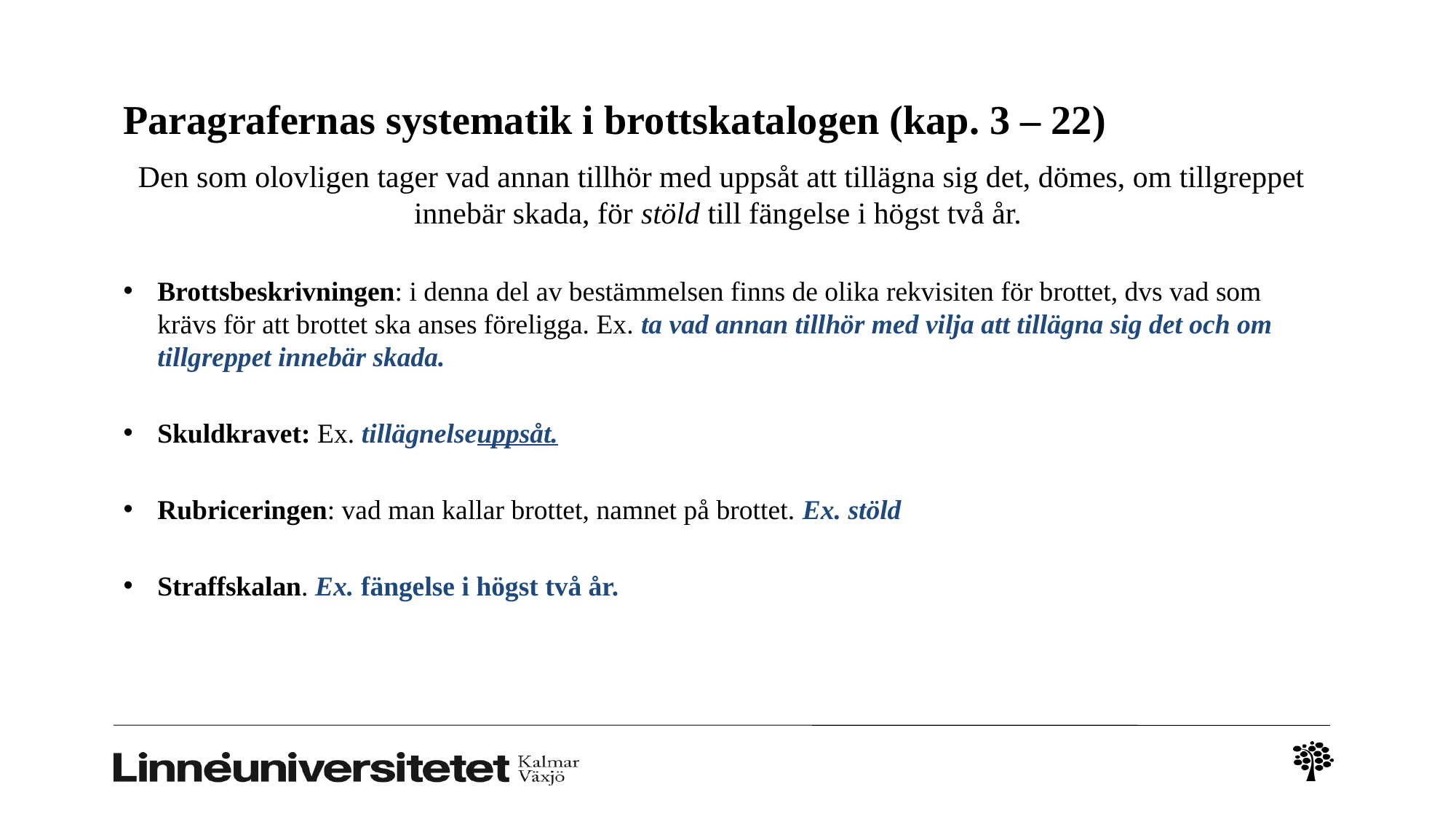

# Paragrafernas systematik i brottskatalogen (kap. 3 – 22)
Den som olovligen tager vad annan tillhör med uppsåt att tillägna sig det, dömes, om tillgreppet innebär skada, för stöld till fängelse i högst två år.

Brottsbeskrivningen: i denna del av bestämmelsen finns de olika rekvisiten för brottet, dvs vad som krävs för att brottet ska anses föreligga. Ex. ta vad annan tillhör med vilja att tillägna sig det och om tillgreppet innebär skada.

Skuldkravet: Ex. tillägnelseuppsåt.

Rubriceringen: vad man kallar brottet, namnet på brottet. Ex. stöld

Straffskalan. Ex. fängelse i högst två år.